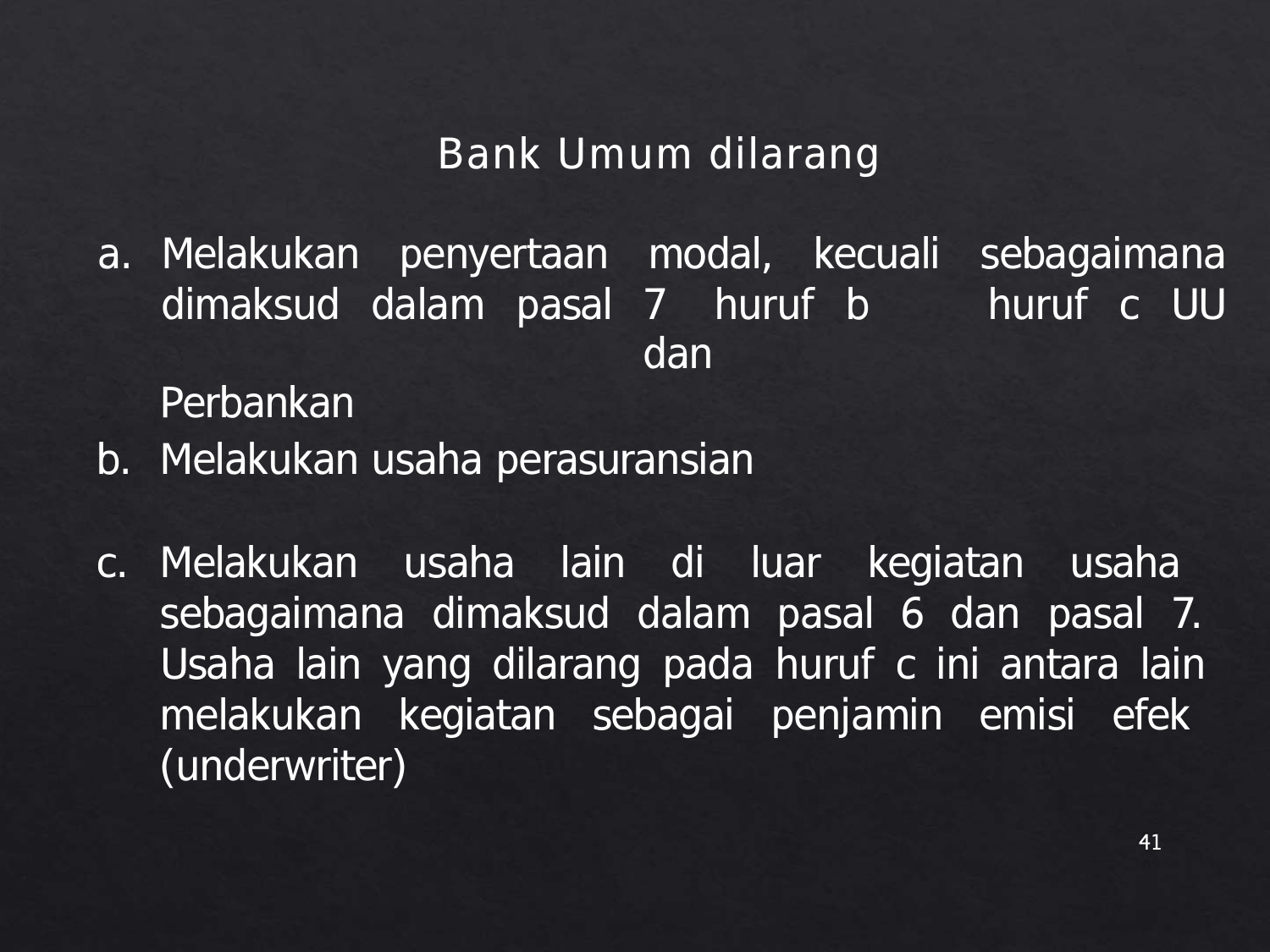

# Bank Umum dilarang
| a. Melakukan penyertaan | modal, kecuali | sebagaimana |
| --- | --- | --- |
| dimaksud dalam pasal | 7 huruf b dan | huruf c UU |
| Perbankan |  |  |
Melakukan usaha perasuransian

Melakukan usaha lain di luar kegiatan usaha  sebagaimana dimaksud dalam pasal 6 dan pasal 7.  Usaha lain yang dilarang pada huruf c ini antara lain  melakukan kegiatan sebagai penjamin emisi efek  (underwriter)
41